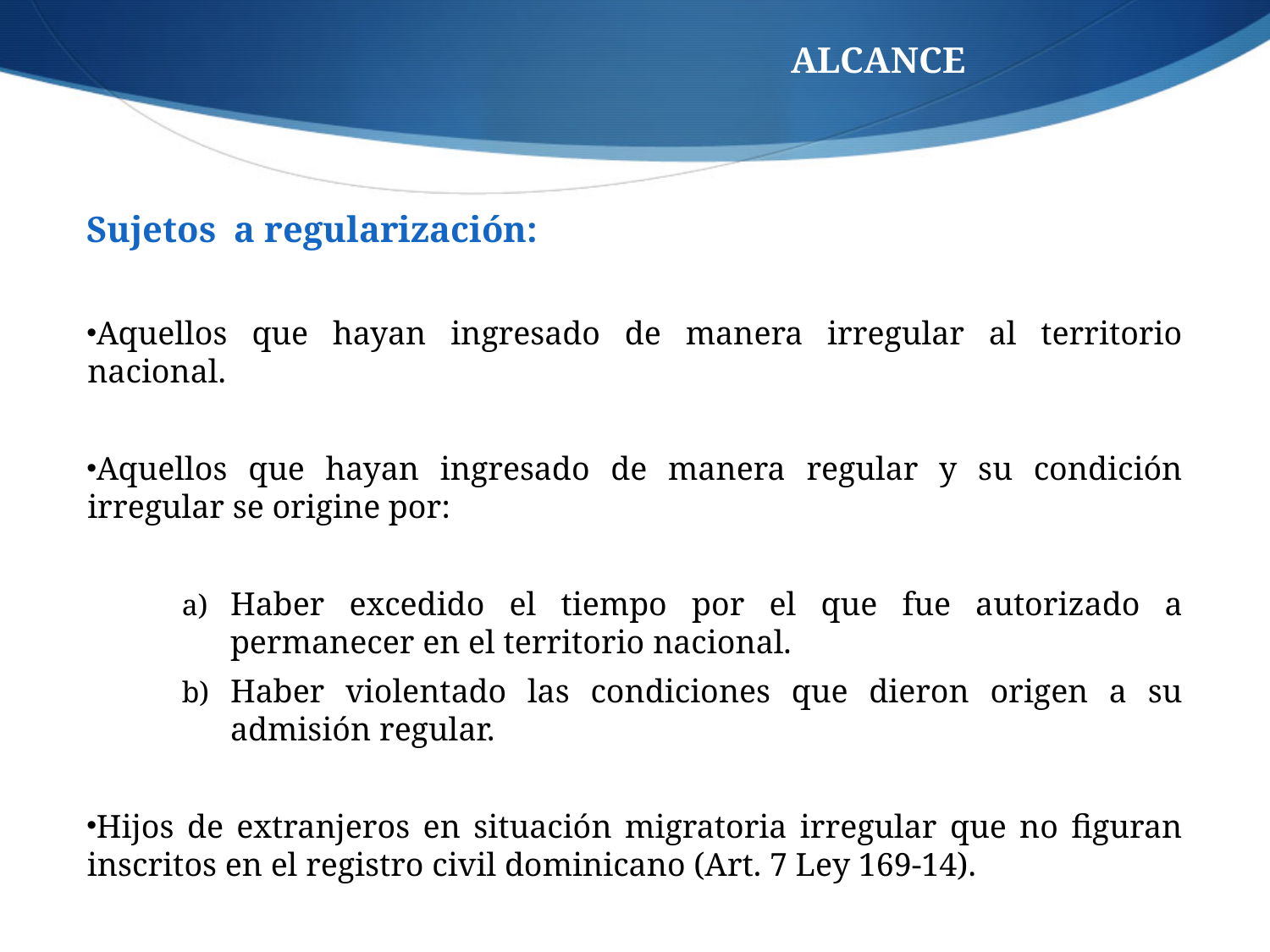

ALCANCE
Sujetos  a regularización:

Aquellos que hayan ingresado de manera irregular al territorio nacional.

Aquellos que hayan ingresado de manera regular y su condición irregular se origine por:

Haber excedido el tiempo por el que fue autorizado a permanecer en el territorio nacional.
Haber violentado las condiciones que dieron origen a su admisión regular.

Hijos de extranjeros en situación migratoria irregular que no figuran inscritos en el registro civil dominicano (Art. 7 Ley 169-14).